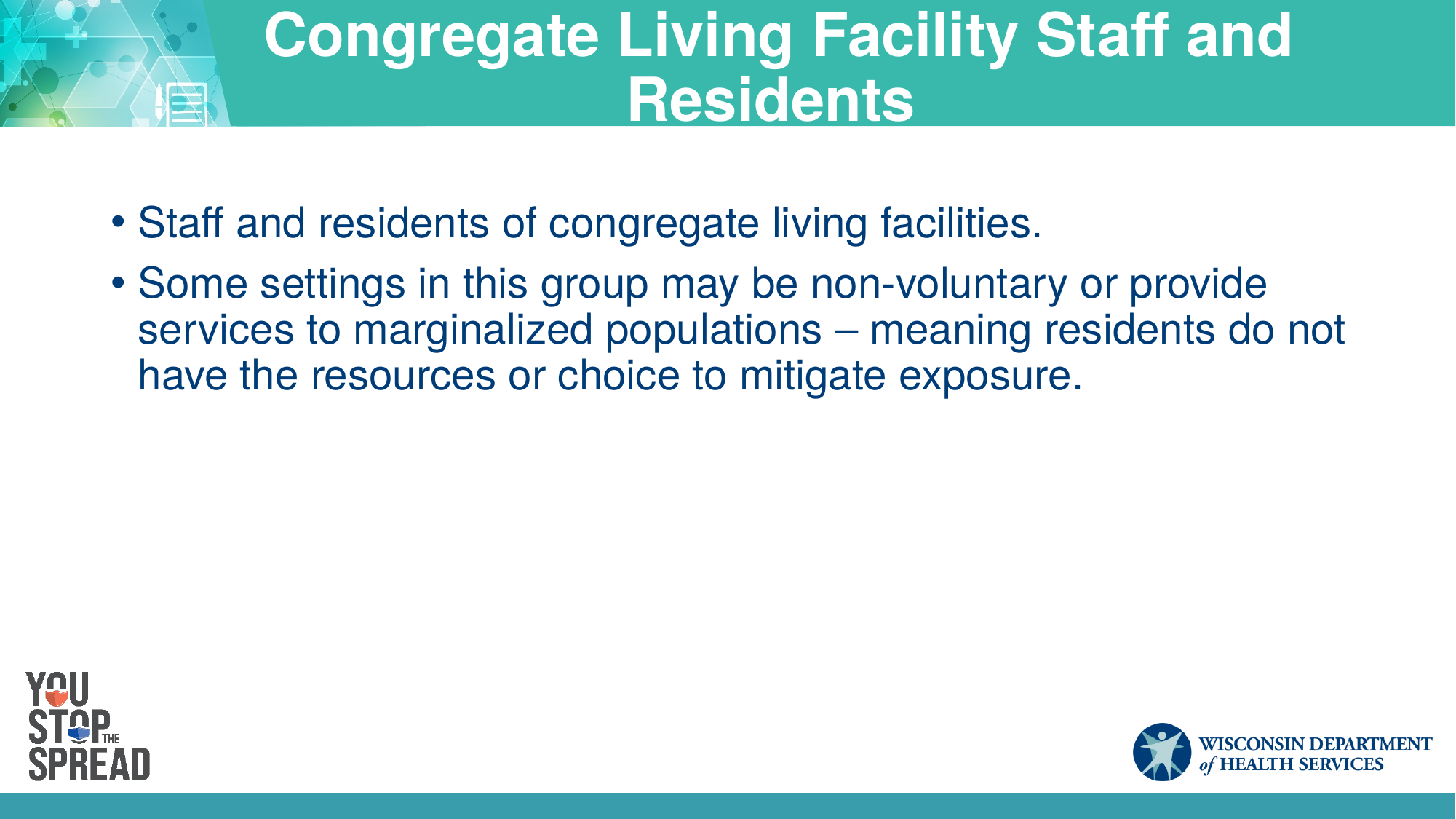

# Congregate Living Facility Staff and Residents
Staff and residents of congregate living facilities.
Some settings in this group may be non-voluntary or provide services to marginalized populations – meaning residents do not have the resources or choice to mitigate exposure.